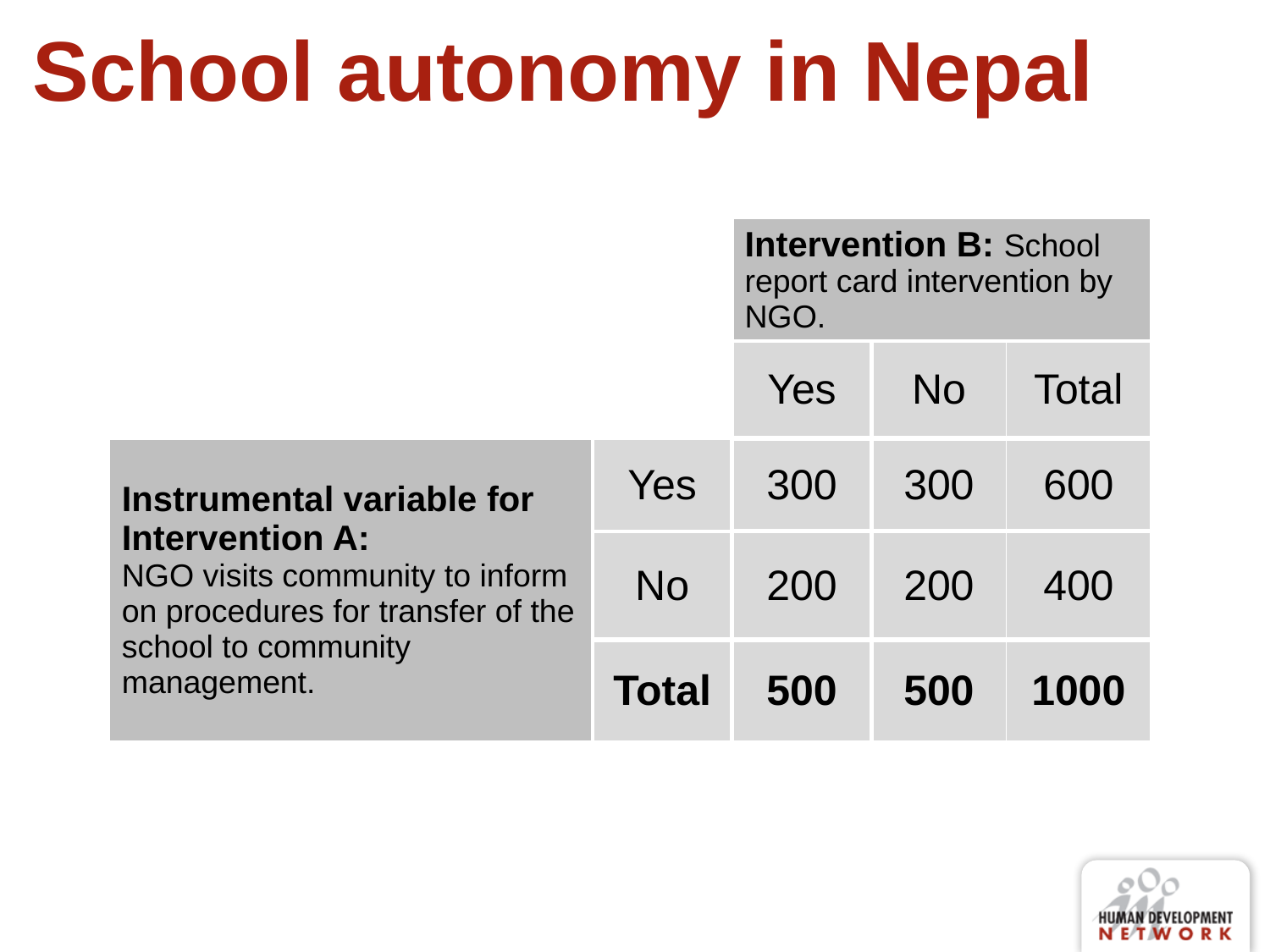

# School autonomy in Nepal
|  |  | Intervention B: School report card intervention by NGO. |  |  |
| --- | --- | --- | --- | --- |
|  |  | Yes | No | Total |
| Instrumental variable for Intervention A: NGO visits community to inform on procedures for transfer of the school to community management. | Yes | 300 | 300 | 600 |
|  | No | 200 | 200 | 400 |
|  | Total | 500 | 500 | 1000 |